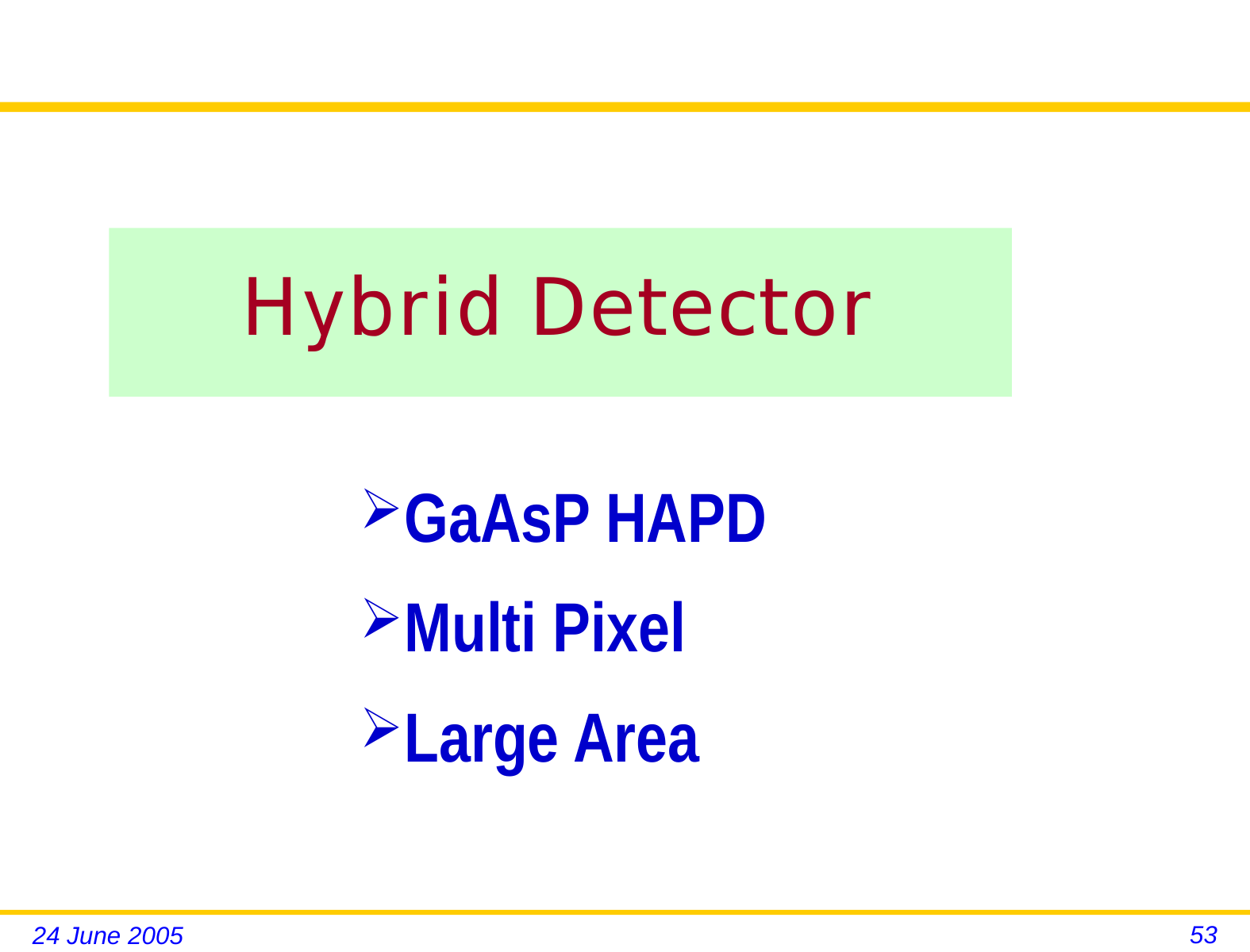

Hybrid Detector
GaAsP HAPD
Multi Pixel
Large Area
53
24 June 2005